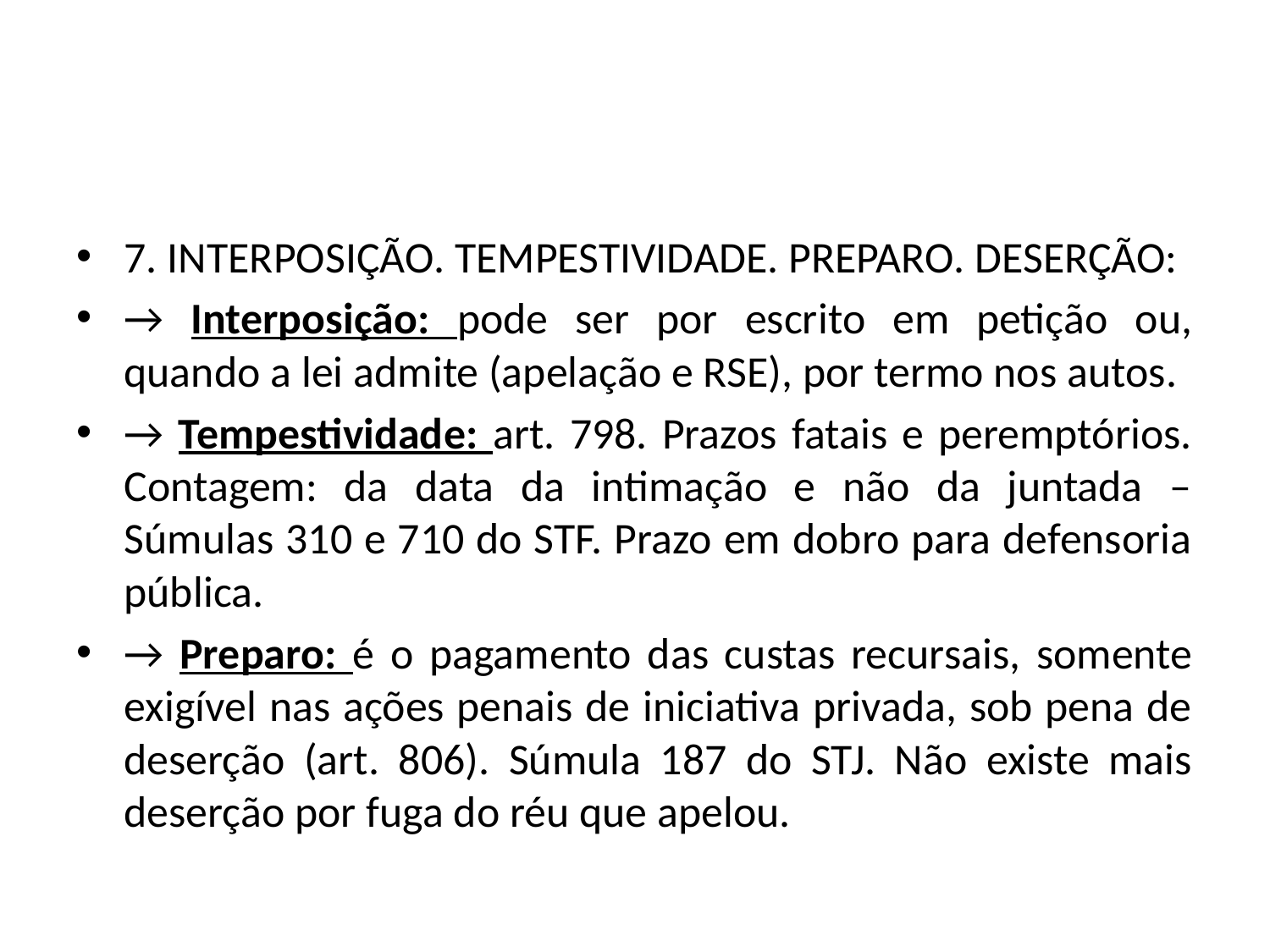

#
7. INTERPOSIÇÃO. TEMPESTIVIDADE. PREPARO. DESERÇÃO:
→ Interposição: pode ser por escrito em petição ou, quando a lei admite (apelação e RSE), por termo nos autos.
→ Tempestividade: art. 798. Prazos fatais e peremptórios. Contagem: da data da intimação e não da juntada – Súmulas 310 e 710 do STF. Prazo em dobro para defensoria pública.
→ Preparo: é o pagamento das custas recursais, somente exigível nas ações penais de iniciativa privada, sob pena de deserção (art. 806). Súmula 187 do STJ. Não existe mais deserção por fuga do réu que apelou.